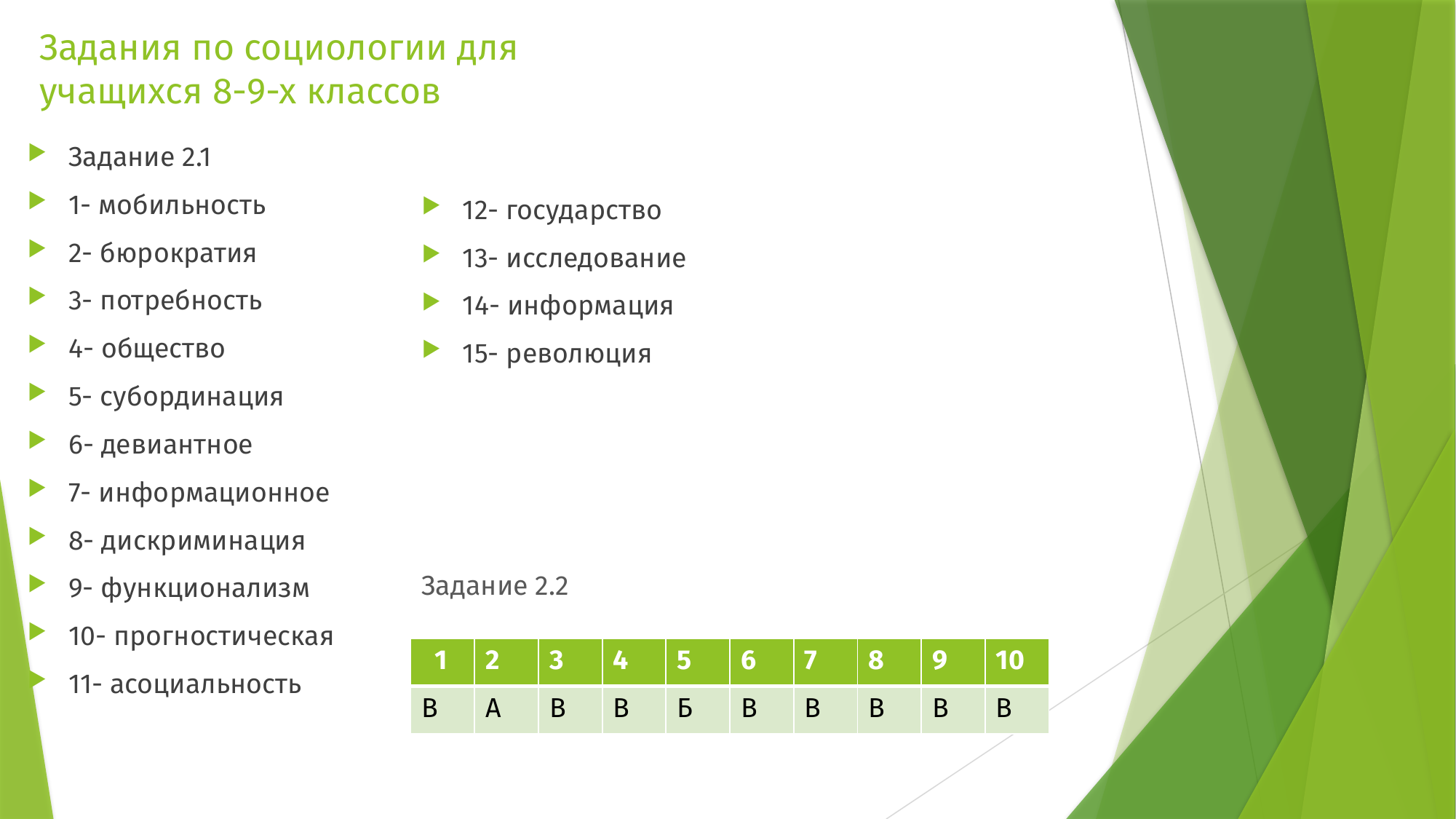

# Задания по социологии для учащихся 8-9-х классов
Задание 2.1
1- мобильность
2- бюрократия
3- потребность
4- общество
5- субординация
6- девиантное
7- информационное
8- дискриминация
9- функционализм
10- прогностическая
11- асоциальность

12- государство
13- исследование
14- информация
15- революция
Задание 2.2
| 1 | 2 | 3 | 4 | 5 | 6 | 7 | 8 | 9 | 10 |
| --- | --- | --- | --- | --- | --- | --- | --- | --- | --- |
| В | А | В | В | Б | В | В | В | В | В |